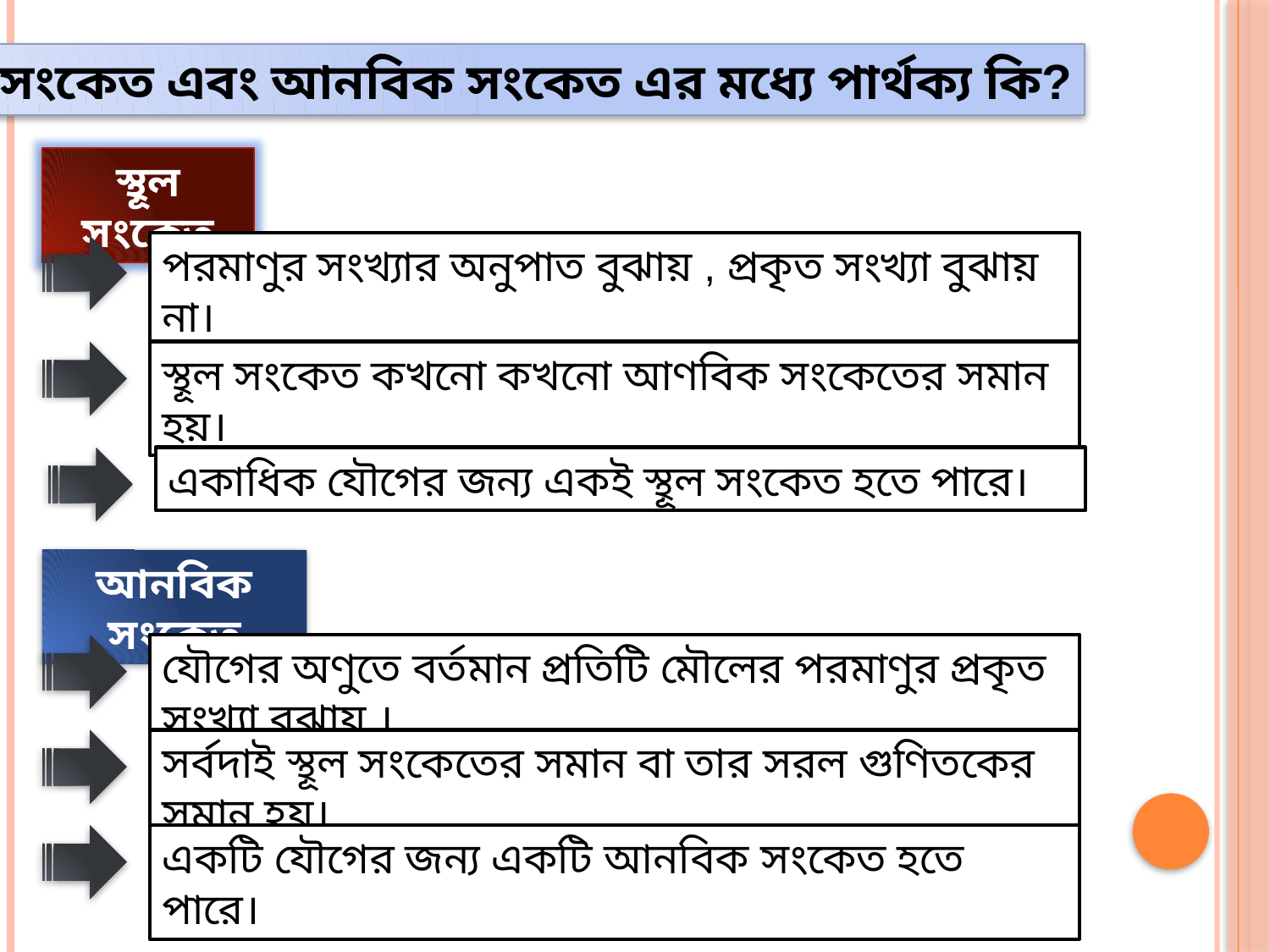

স্থূল সংকেত এবং আনবিক সংকেত এর মধ্যে পার্থক্য কি?
স্থূল সংকেত
পরমাণুর সংখ্যার অনুপাত বুঝায় , প্রকৃত সংখ্যা বুঝায় না।

স্থূল সংকেত কখনো কখনো আণবিক সংকেতের সমান হয়।

একাধিক যৌগের জন্য একই স্থূল সংকেত হতে পারে।
আনবিক সংকেত

যৌগের অণুতে বর্তমান প্রতিটি মৌলের পরমাণুর প্রকৃত সংখ্যা বুঝায় ।

সর্বদাই স্থূল সংকেতের সমান বা তার সরল গুণিতকের সমান হয়।

একটি যৌগের জন্য একটি আনবিক সংকেত হতে পারে।